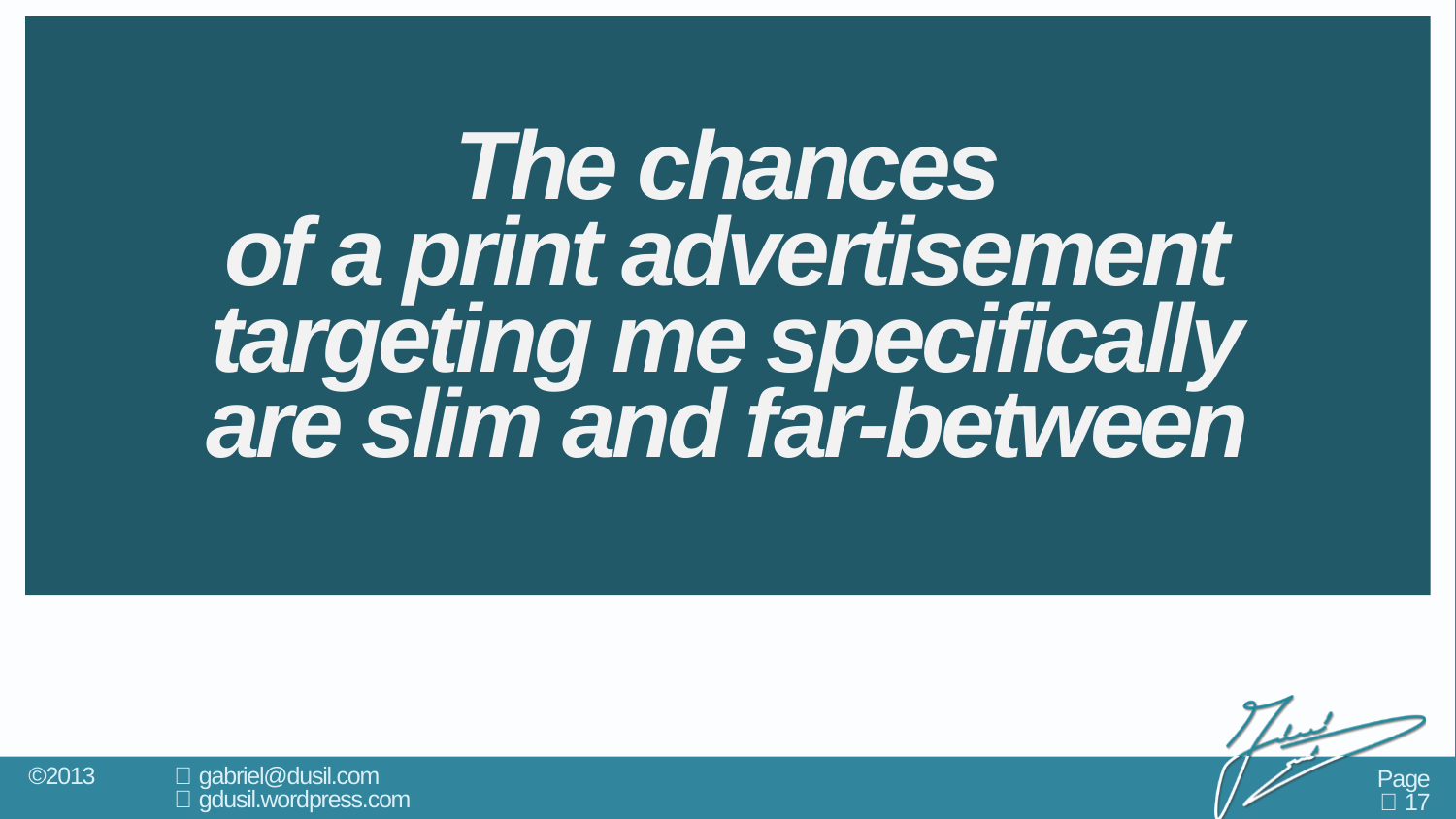

‘‘
   ’’
The chances
of a print advertisement
targeting me specifically
are slim and far-between